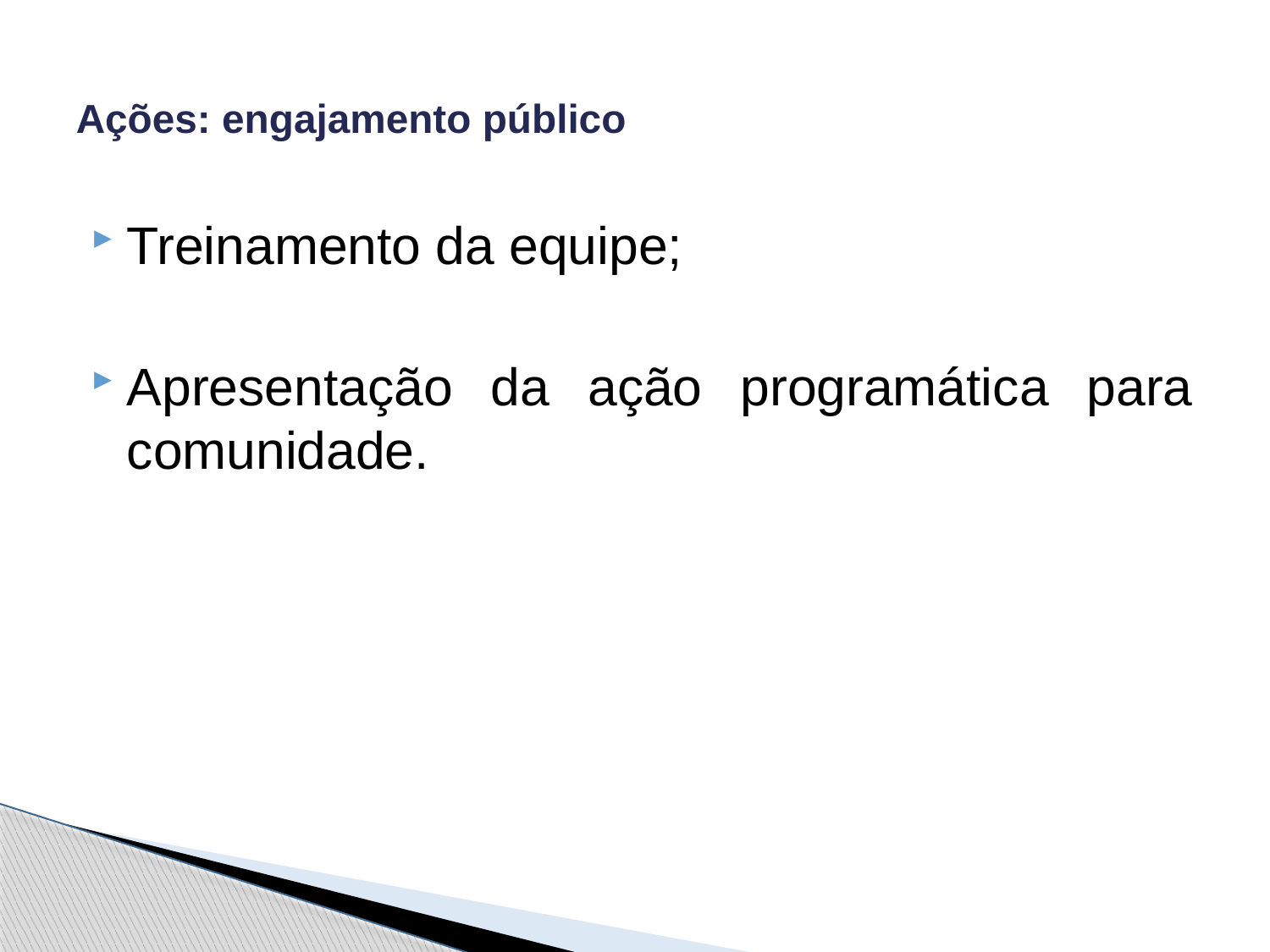

# Ações: engajamento público
Treinamento da equipe;

Apresentação da ação programática para comunidade.